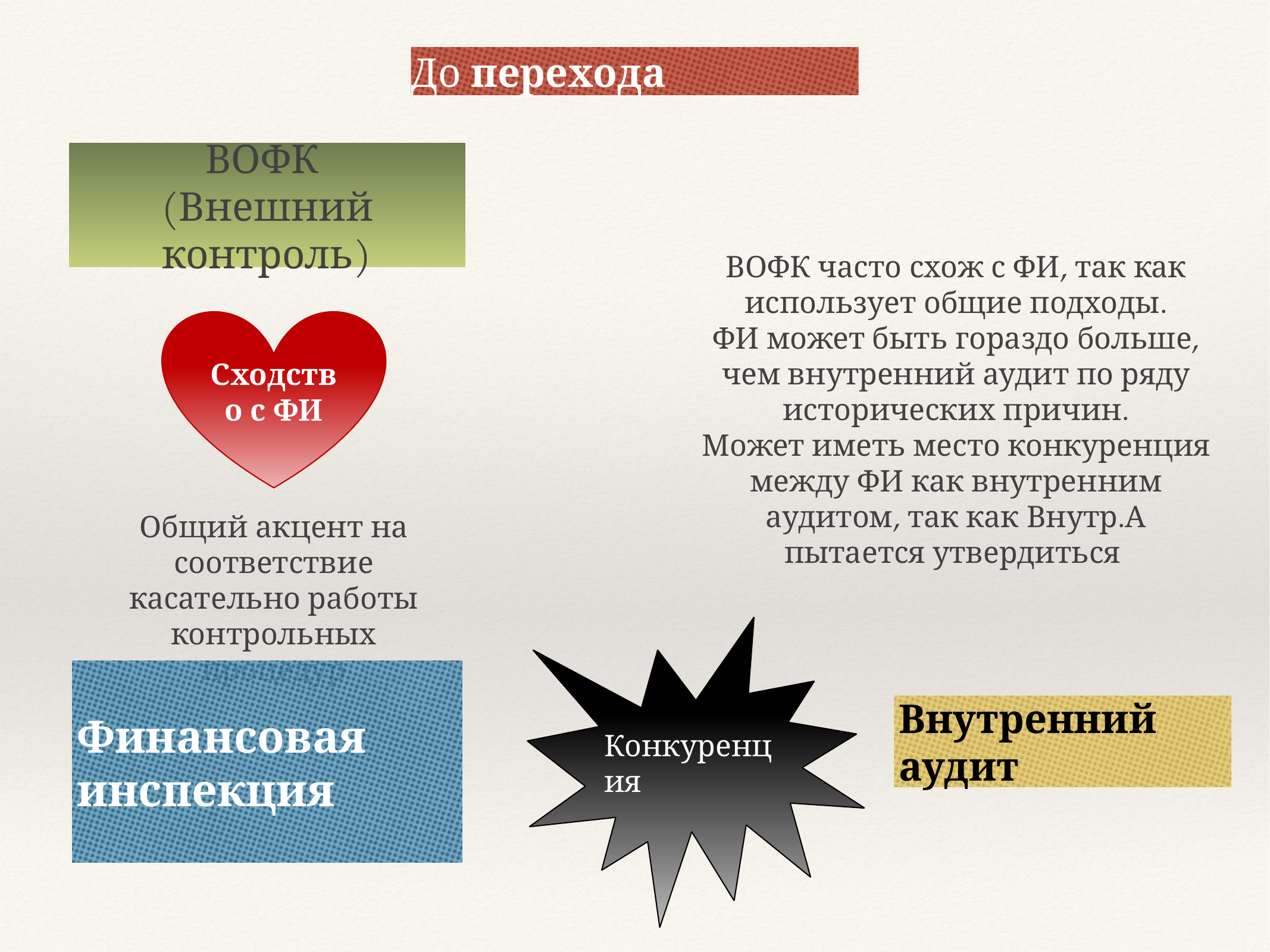

До перехода
ВОФК
(Внешний контроль)
ВОФК часто схож с ФИ, так как использует общие подходы.
ФИ может быть гораздо больше, чем внутренний аудит по ряду исторических причин.
Может иметь место конкуренция
между ФИ как внутренним аудитом, так как Внутр.А пытается утвердиться

Сходство с ФИ
Общий акцент на соответствие касательно работы контрольных процедур

Конкуренция
Финансовая инспекция
Внутренний аудит